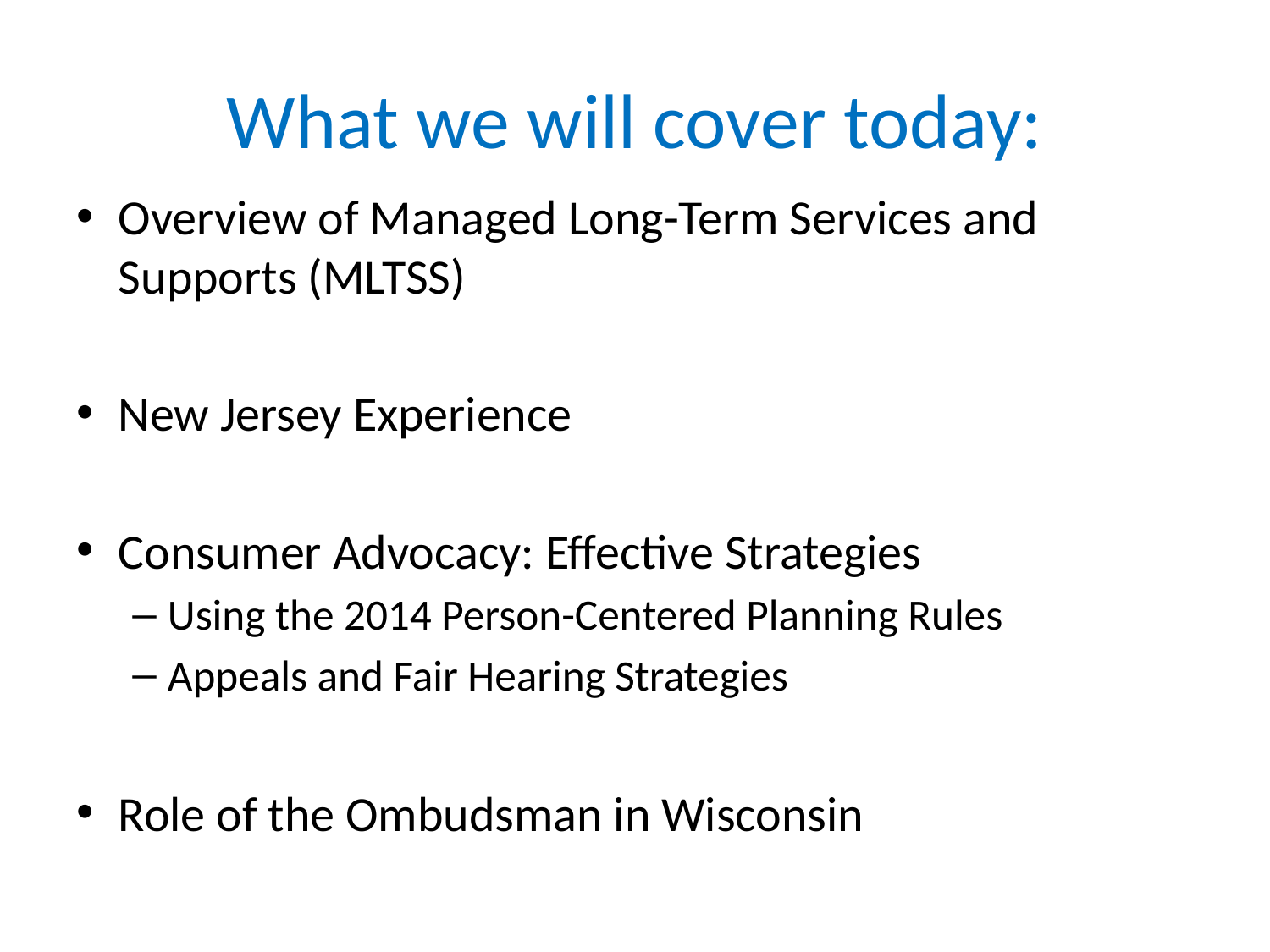

# What we will cover today:
Overview of Managed Long-Term Services and Supports (MLTSS)

New Jersey Experience

Consumer Advocacy: Effective Strategies
Using the 2014 Person-Centered Planning Rules
Appeals and Fair Hearing Strategies

Role of the Ombudsman in Wisconsin